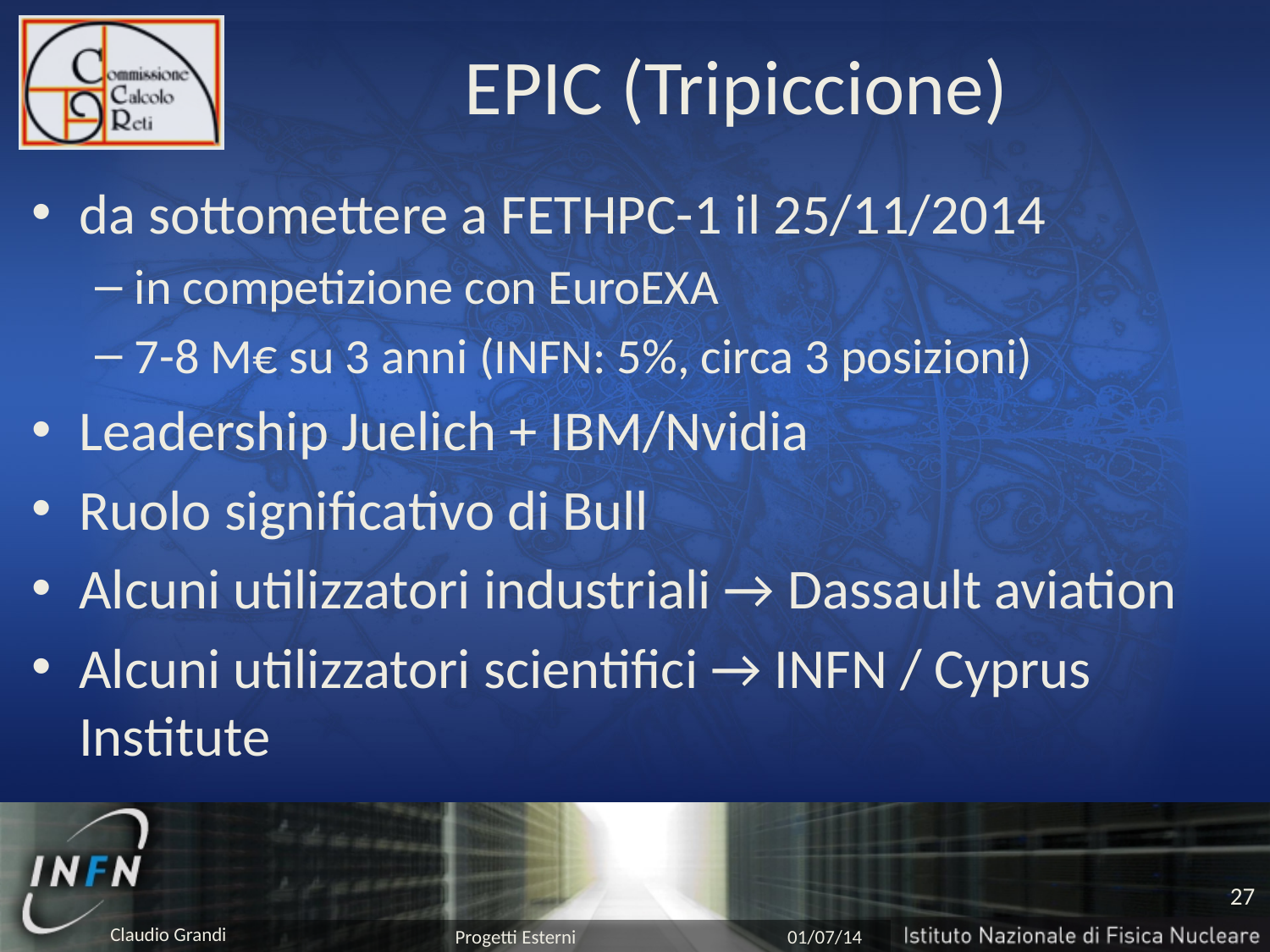

# EPIC (Tripiccione)
da sottomettere a FETHPC-1 il 25/11/2014
in competizione con EuroEXA
7-8 M€ su 3 anni (INFN: 5%, circa 3 posizioni)
Leadership Juelich + IBM/Nvidia
Ruolo significativo di Bull
Alcuni utilizzatori industriali → Dassault aviation
Alcuni utilizzatori scientifici → INFN / Cyprus Institute

27
Progetti Esterni
01/07/14